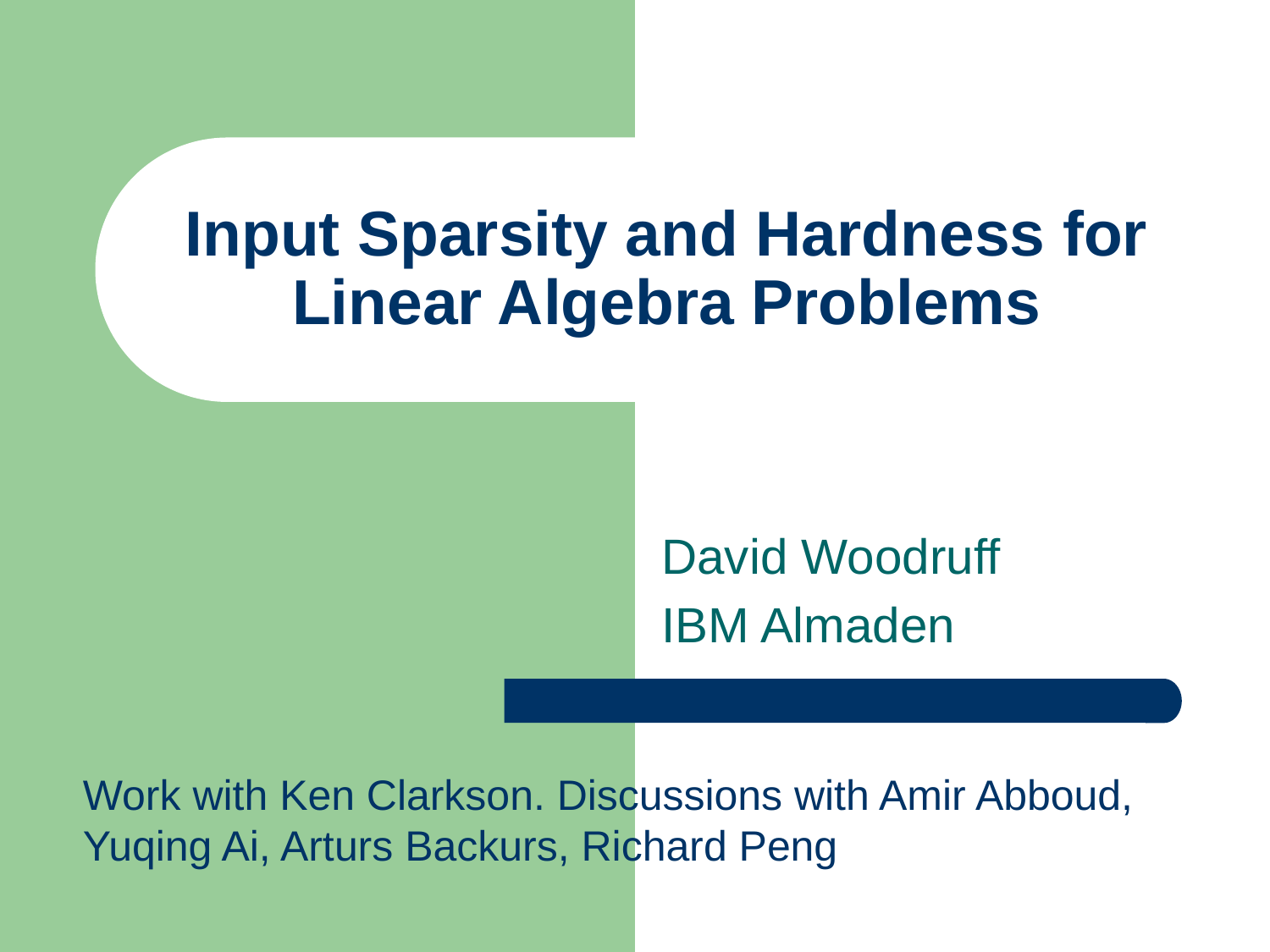

# Input Sparsity and Hardness for Linear Algebra Problems
David Woodruff
IBM Almaden
Work with Ken Clarkson. Discussions with Amir Abboud, Yuqing Ai, Arturs Backurs, Richard Peng